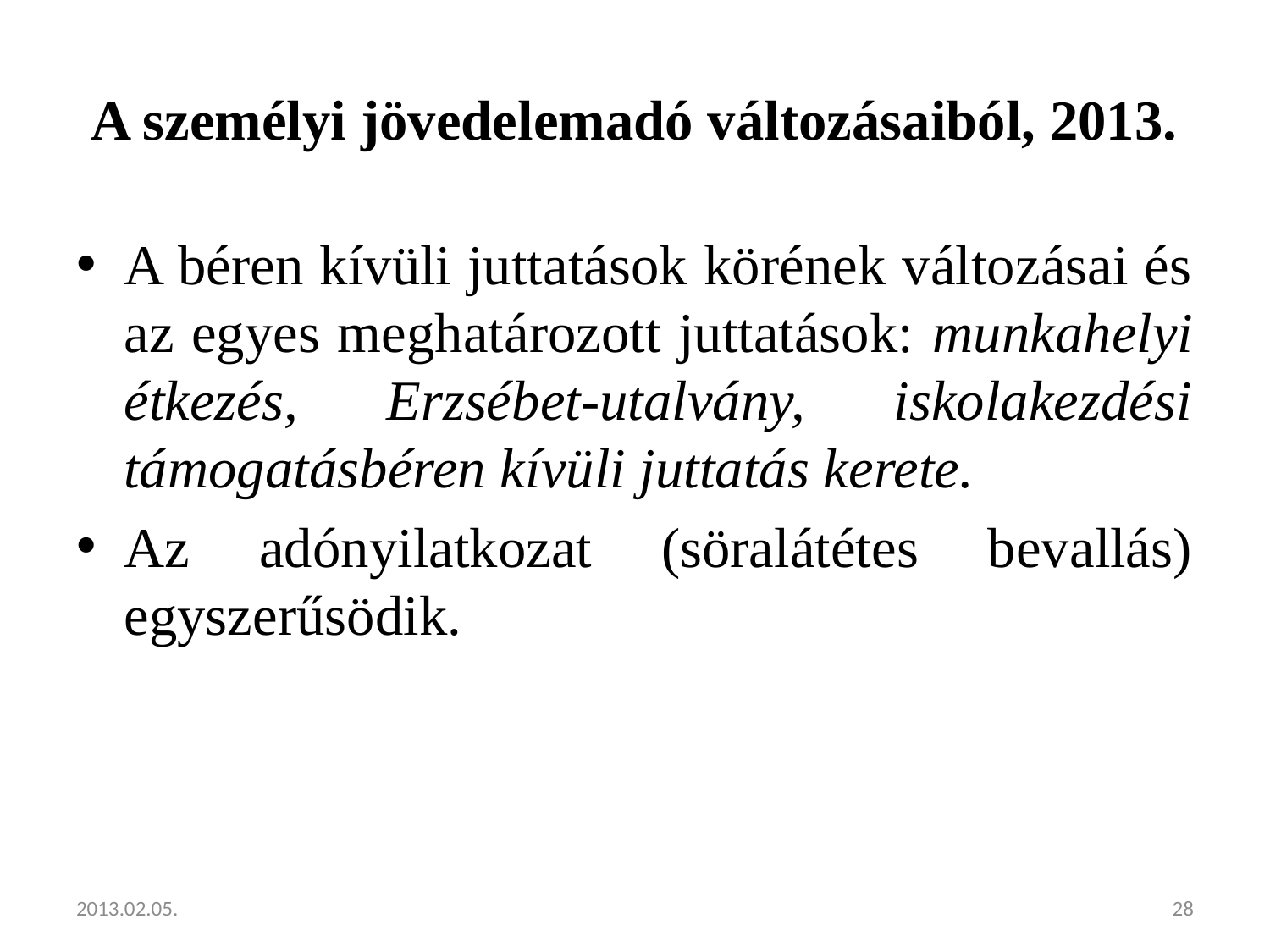

# A személyi jövedelemadó változásaiból, 2013.
A béren kívüli juttatások körének változásai és az egyes meghatározott juttatások: munkahelyi étkezés, Erzsébet-utalvány, iskolakezdési támogatásbéren kívüli juttatás kerete.
Az adónyilatkozat (söralátétes bevallás) egyszerűsödik.
2013.02.05.
28